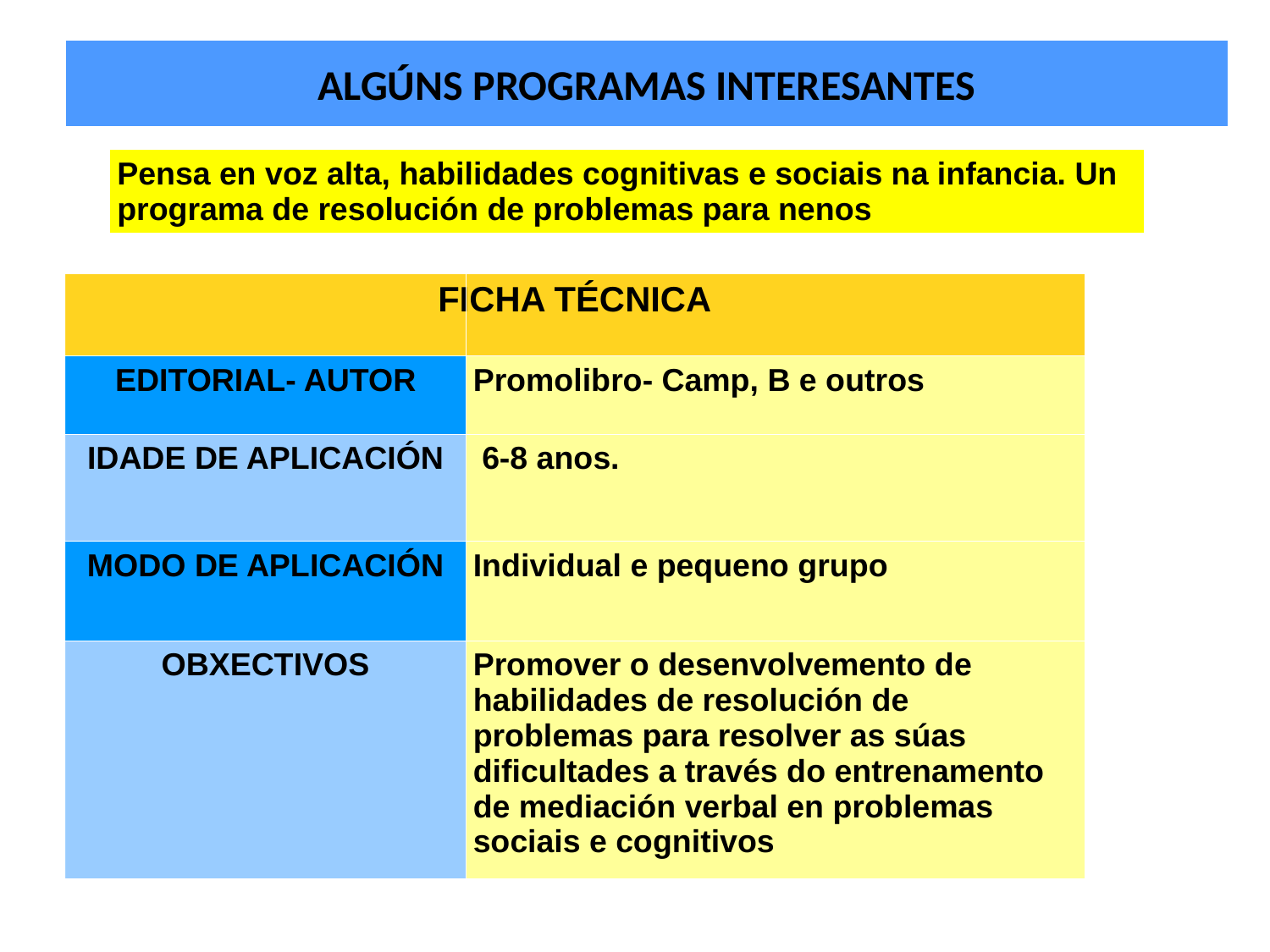

# ALGÚNS PROGRAMAS INTERESANTES

Pensa en voz alta, habilidades cognitivas e sociais na infancia. Un
programa de resolución de problemas para nenos

FICHA TÉCNICA

EDITORIAL- AUTOR

Promolibro- Camp, B e outros

IDADE DE APLICACIÓN

 6-8 anos.

MODO DE APLICACIÓN

Individual e pequeno grupo

OBXECTIVOS

Promover o desenvolvemento de habilidades de resolución de problemas para resolver as súas dificultades a través do entrenamento de mediación verbal en problemas sociais e cognitivos